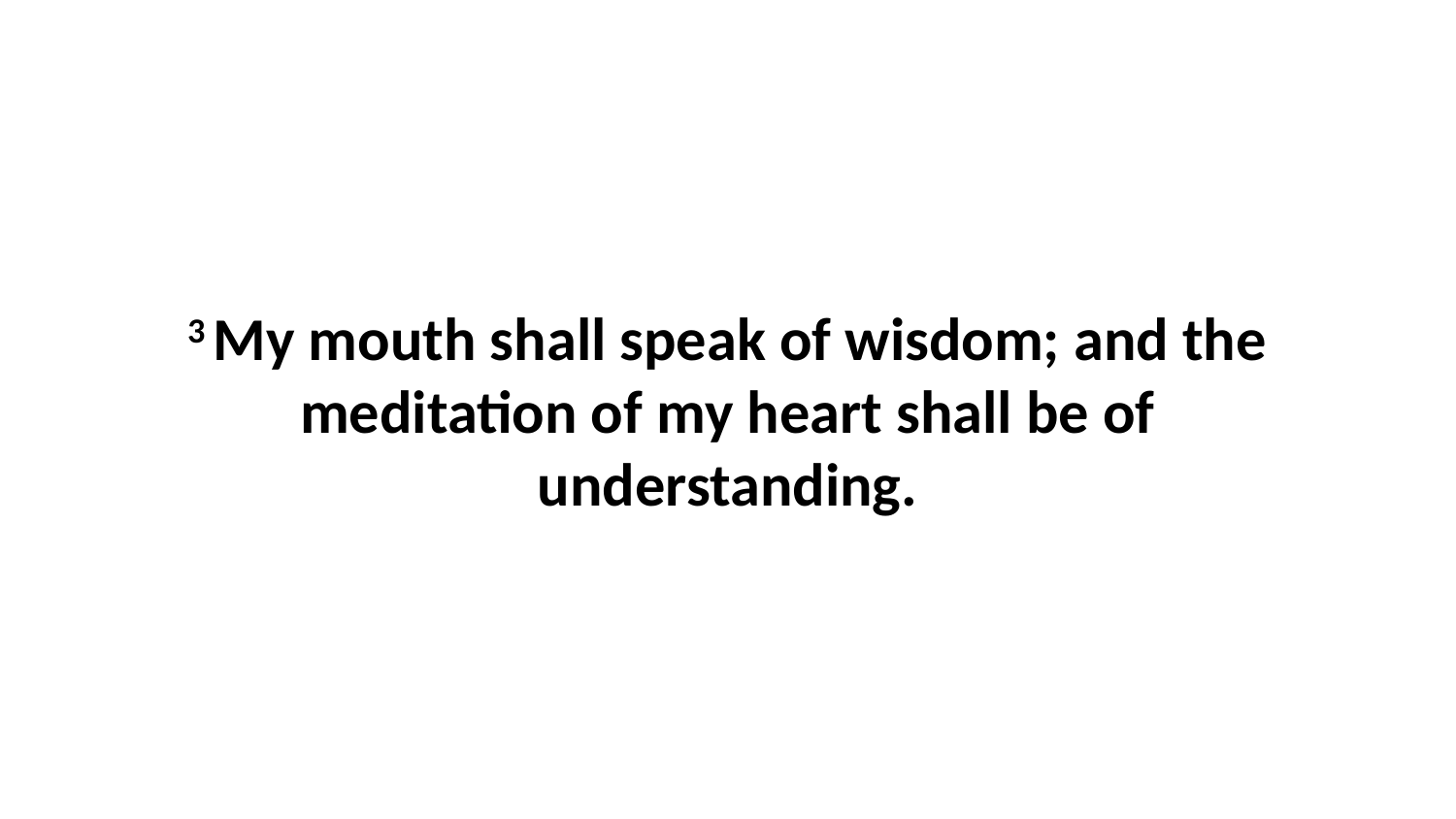

3 My mouth shall speak of wisdom; and the meditation of my heart shall be of understanding.